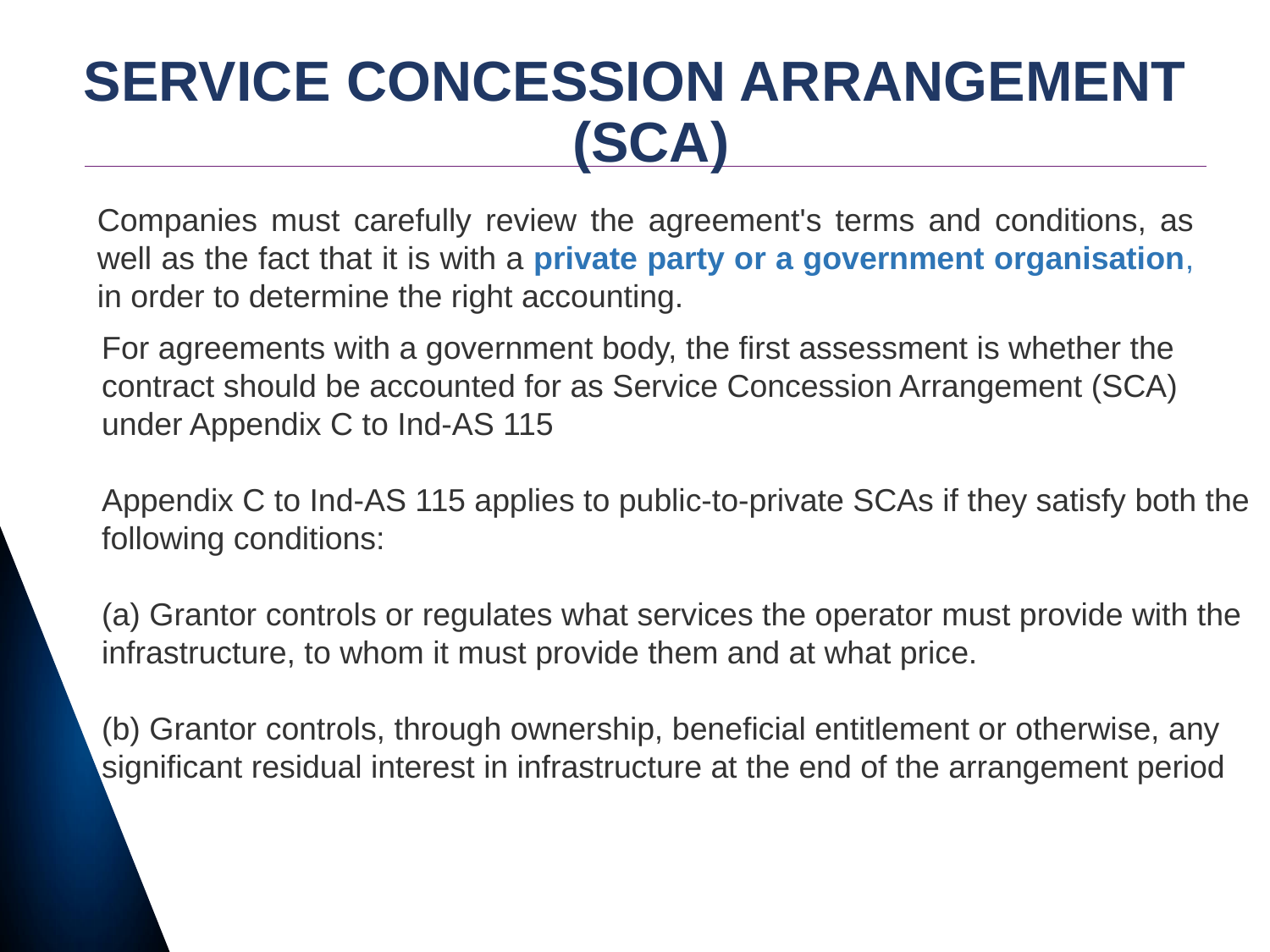

# SERVICE CONCESSION ARRANGEMENT (SCA)
Companies must carefully review the agreement's terms and conditions, as well as the fact that it is with a private party or a government organisation, in order to determine the right accounting.
For agreements with a government body, the first assessment is whether the contract should be accounted for as Service Concession Arrangement (SCA) under Appendix C to Ind-AS 115

Appendix C to Ind-AS 115 applies to public-to-private SCAs if they satisfy both the following conditions:

(a) Grantor controls or regulates what services the operator must provide with the
infrastructure, to whom it must provide them and at what price.

(b) Grantor controls, through ownership, beneficial entitlement or otherwise, any
significant residual interest in infrastructure at the end of the arrangement period